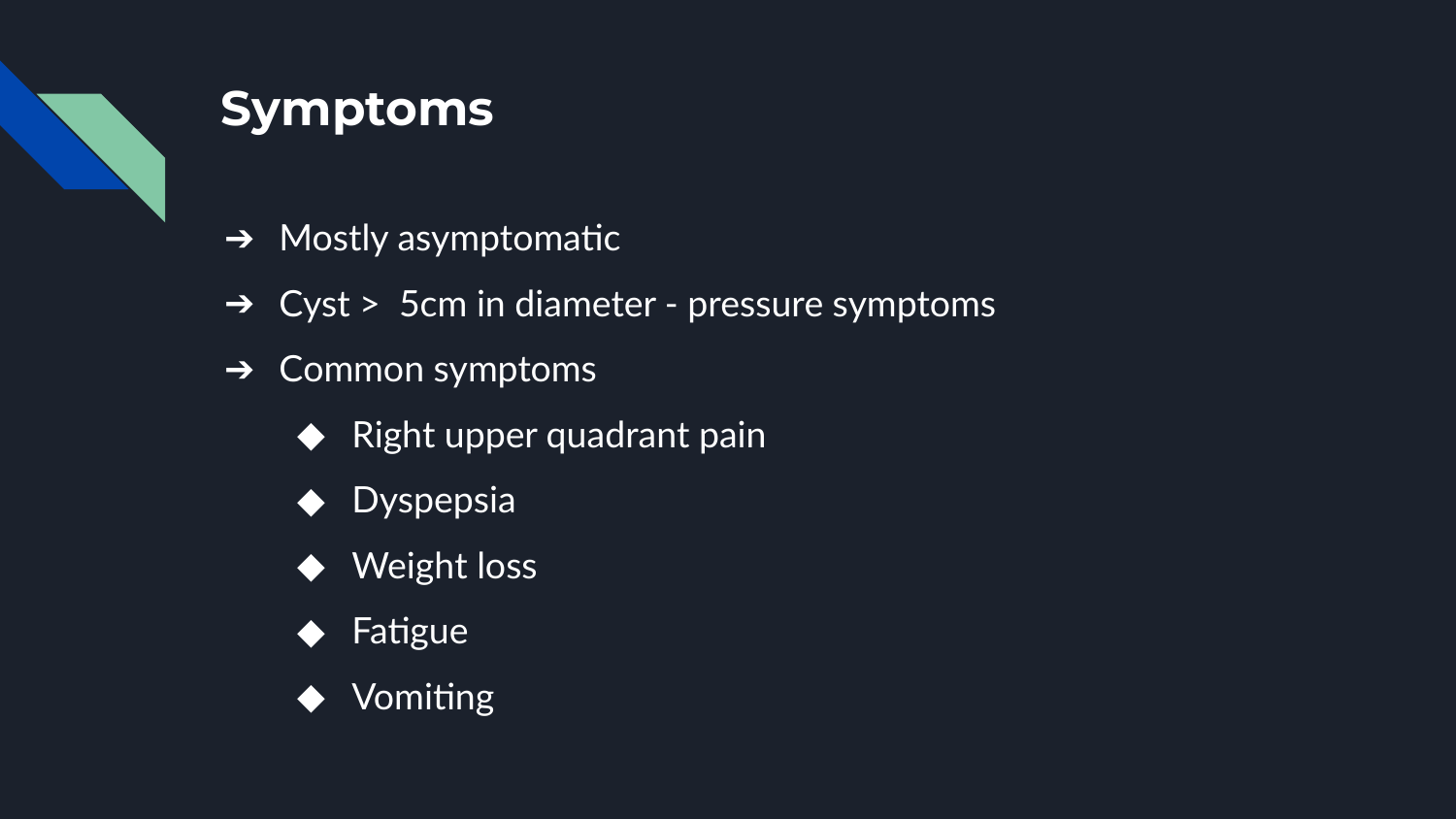

# Symptoms
Mostly asymptomatic
Cyst >  5cm in diameter - pressure symptoms
Common symptoms
Right upper quadrant pain
Dyspepsia
Weight loss
Fatigue
Vomiting